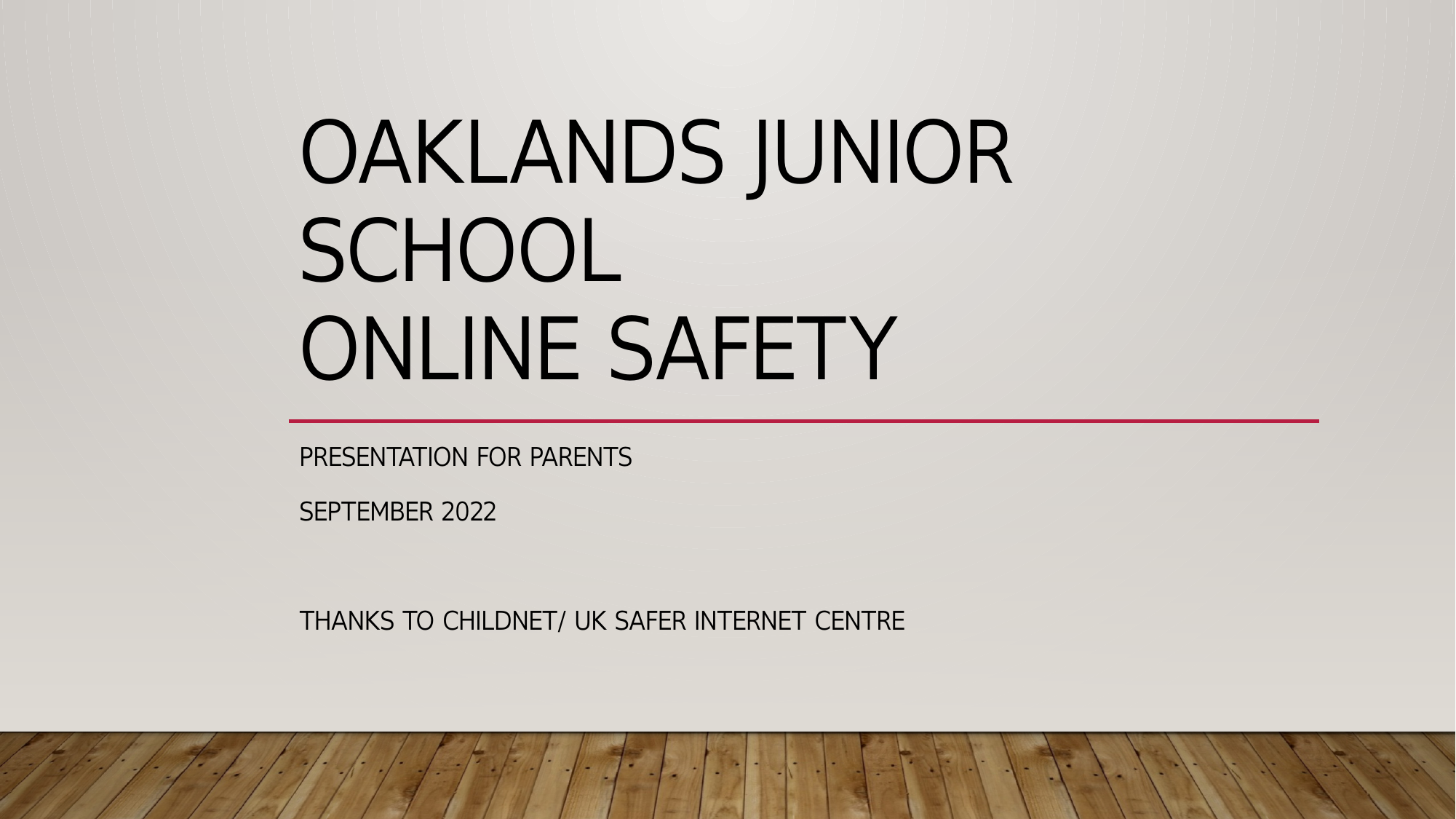

# Oaklands Junior School Online Safety
Presentation for parents
September 2022

Thanks to Childnet/ UK Safer Internet Centre